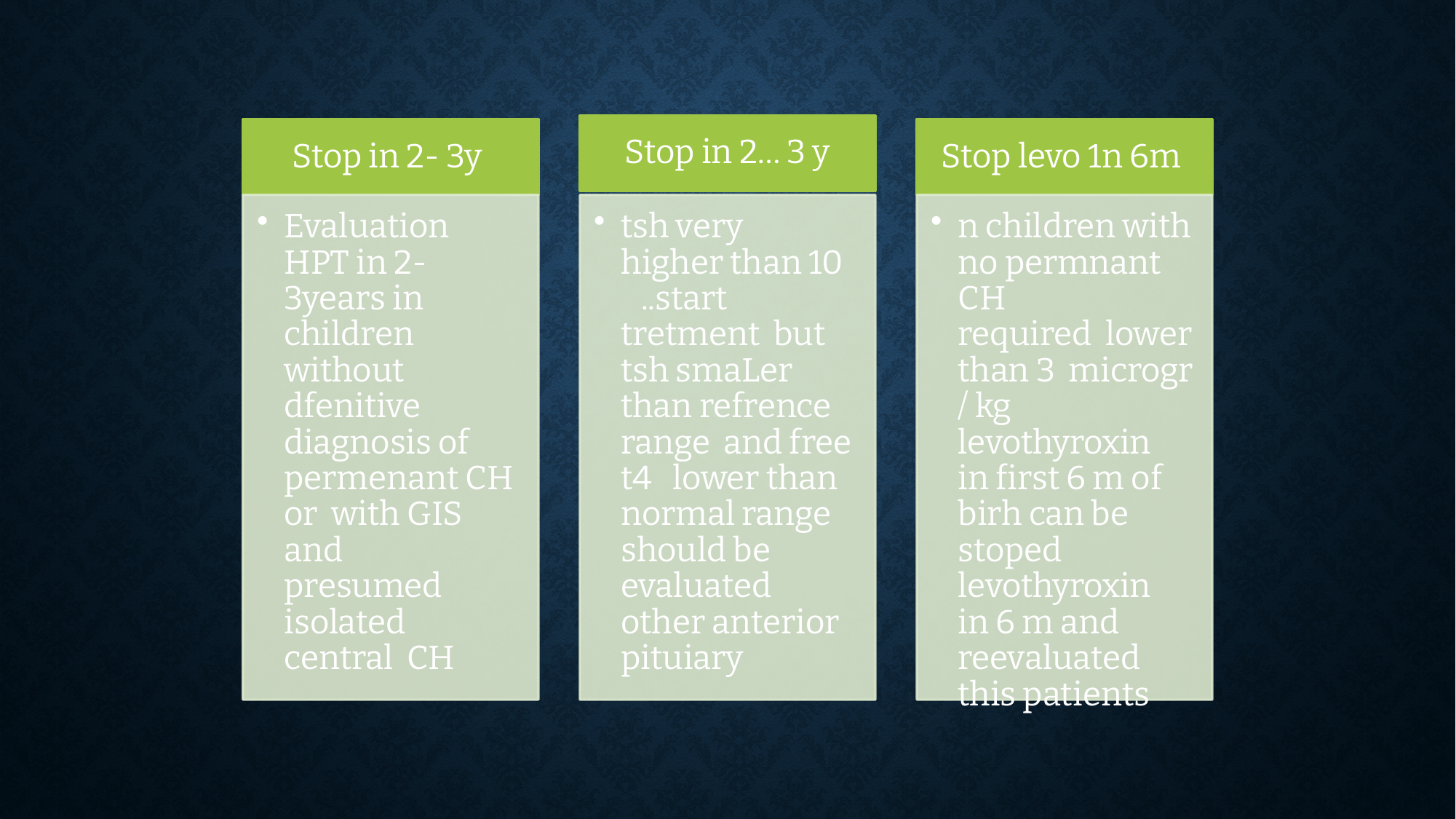

Stop in 2- 3y
Evaluation HPT in 2-3years in children without dfenitive diagnosis of permenant CH or  with GIS and   presumed isolated  central  CH

Stop in 2… 3 y
tsh very  higher than 10     ..start  tretment  but tsh smaLer  than refrence range  and free t4   lower than normal range   should be evaluated other anterior pituiary

Stop levo 1n 6m
n children with no permnant  CH          required  lower than 3  microgr / kg  levothyroxin  in first 6 m of birh can be stoped levothyroxin  in 6 m and  reevaluated this patients